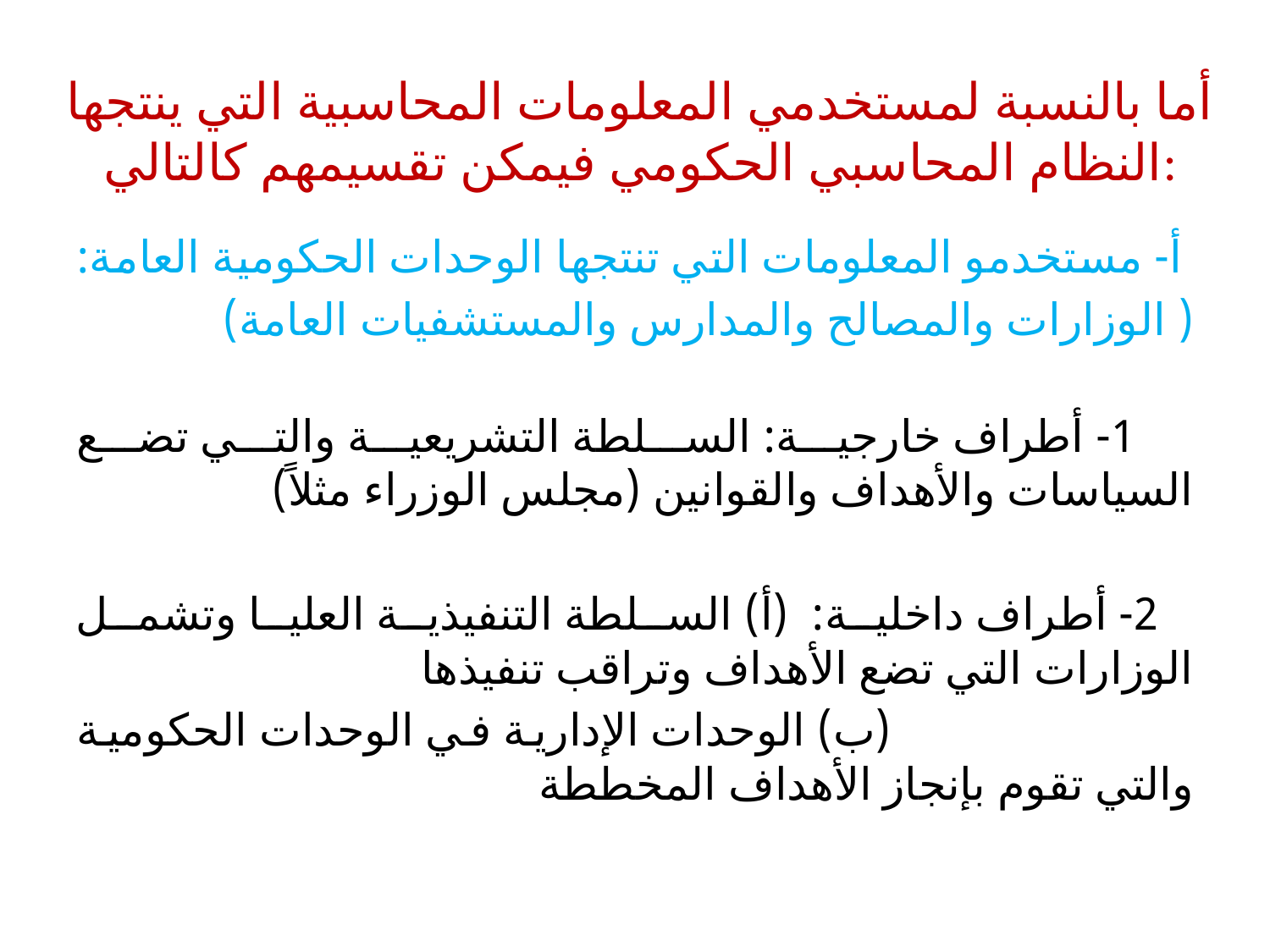

# أما بالنسبة لمستخدمي المعلومات المحاسبية التي ينتجها النظام المحاسبي الحكومي فيمكن تقسيمهم كالتالي:
 أ- مستخدمو المعلومات التي تنتجها الوحدات الحكومية العامة:
( الوزارات والمصالح والمدارس والمستشفيات العامة)

     1- أطراف خارجية: السلطة التشريعية والتي تضع السياسات والأهداف والقوانين (مجلس الوزراء مثلاً)

   2- أطراف داخلية:  (أ) السلطة التنفيذية العليا وتشمل الوزارات التي تضع الأهداف وتراقب تنفيذها
                          (ب) الوحدات الإدارية في الوحدات الحكومية والتي تقوم بإنجاز الأهداف المخططة